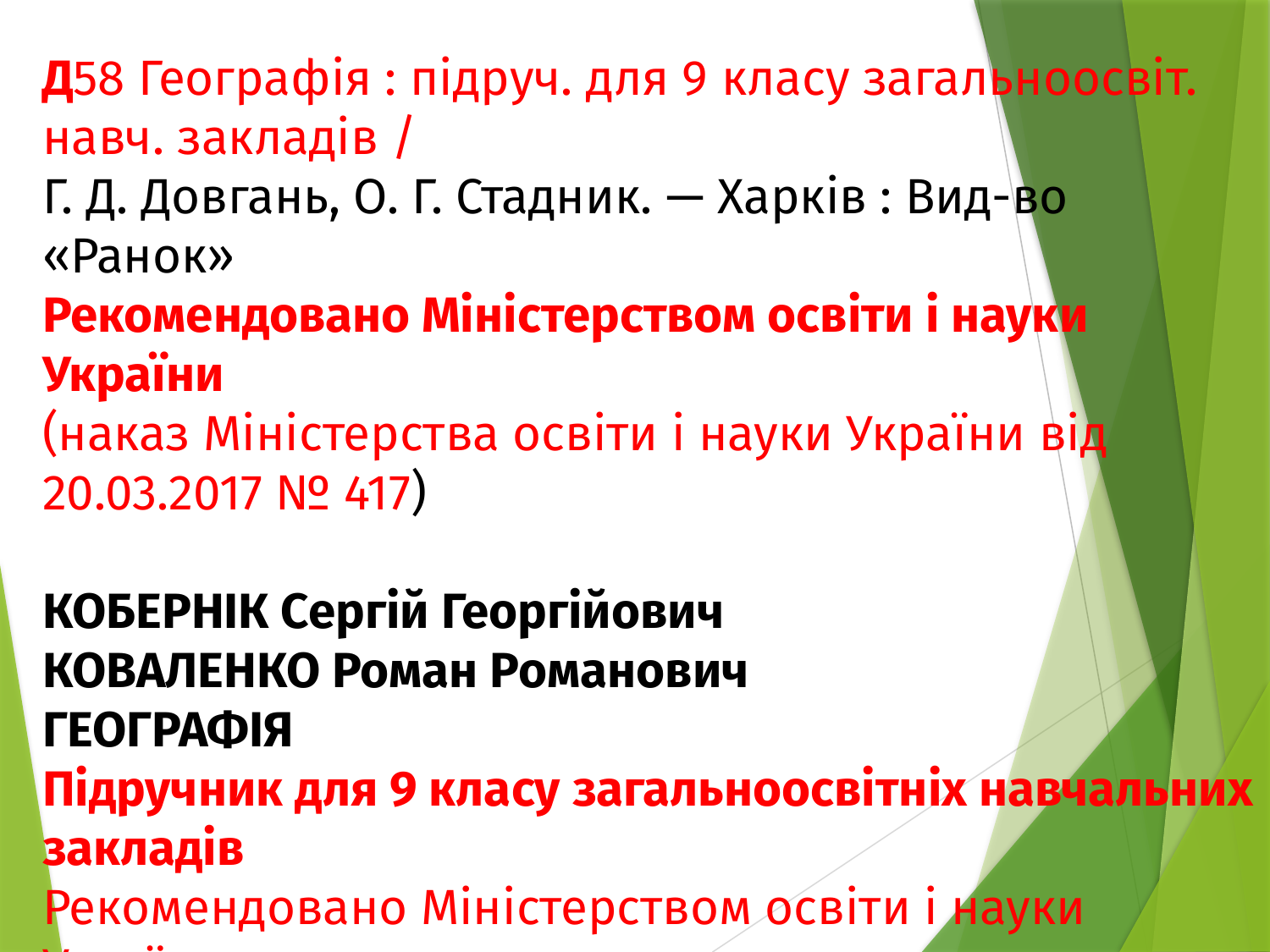

Д58 Географія : підруч. для 9 класу загальноосвіт. навч. закладів /
Г. Д. Довгань, О. Г. Стадник. — Харків : Вид-во «Ранок»
Рекомендовано Міністерством освіти і науки України
(наказ Міністерства освіти і науки України від 20.03.2017 № 417)

КОБЕРНІК Сергій Георгійович
КОВАЛЕНКО Роман Романович
ГЕОГРАФІЯ
Підручник для 9 класу загальноосвітніх навчальних закладів
Рекомендовано Міністерством освіти і науки України
(наказ Міністерства освіти і науки України від 20.03.2017 р. № 417))
9